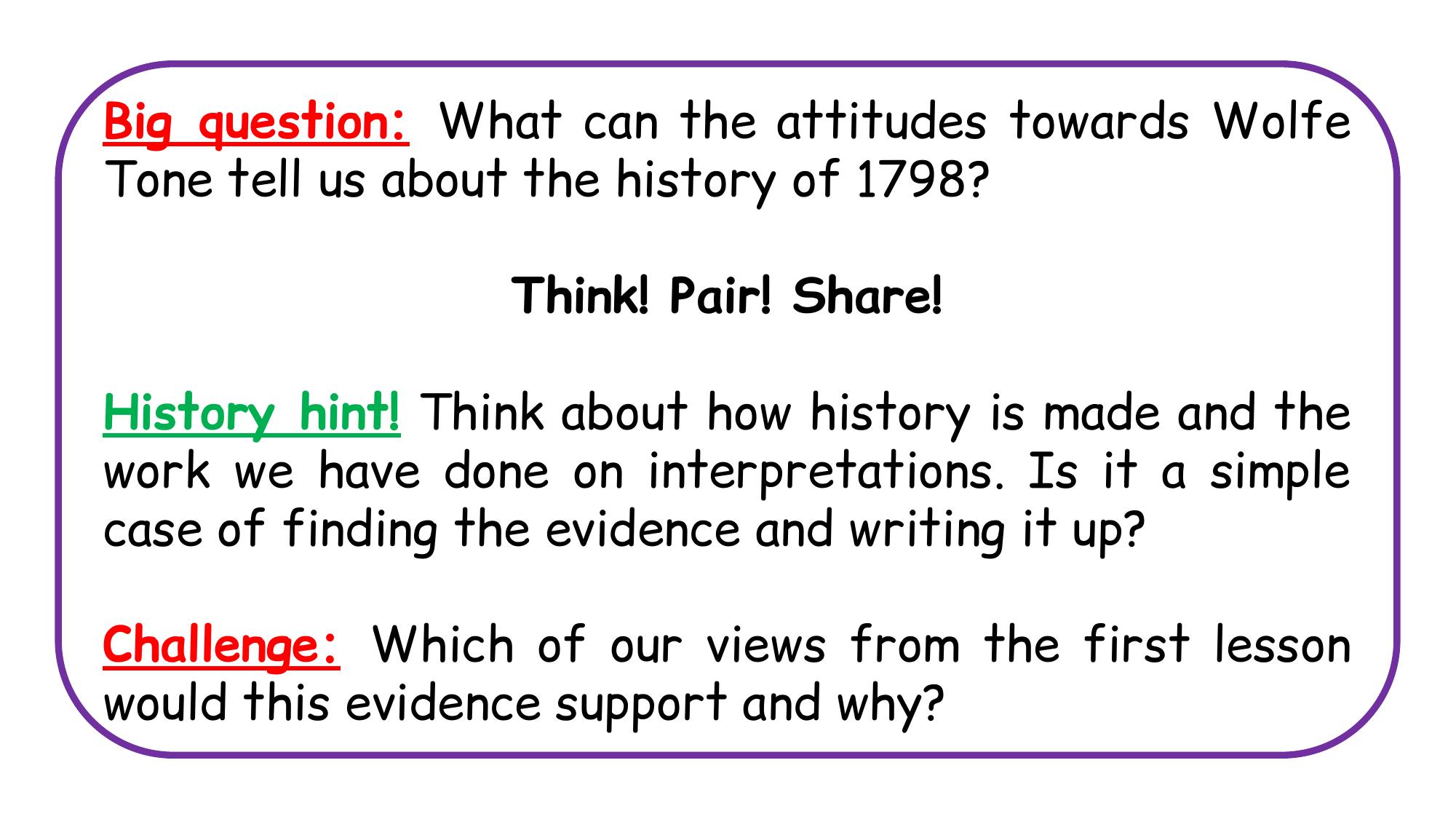

Big question: What can the attitudes towards Wolfe Tone tell us about the history of 1798?

Think! Pair! Share!

History hint! Think about how history is made and the work we have done on interpretations. Is it a simple case of finding the evidence and writing it up?

Challenge: Which of our views from the first lesson would this evidence support and why?